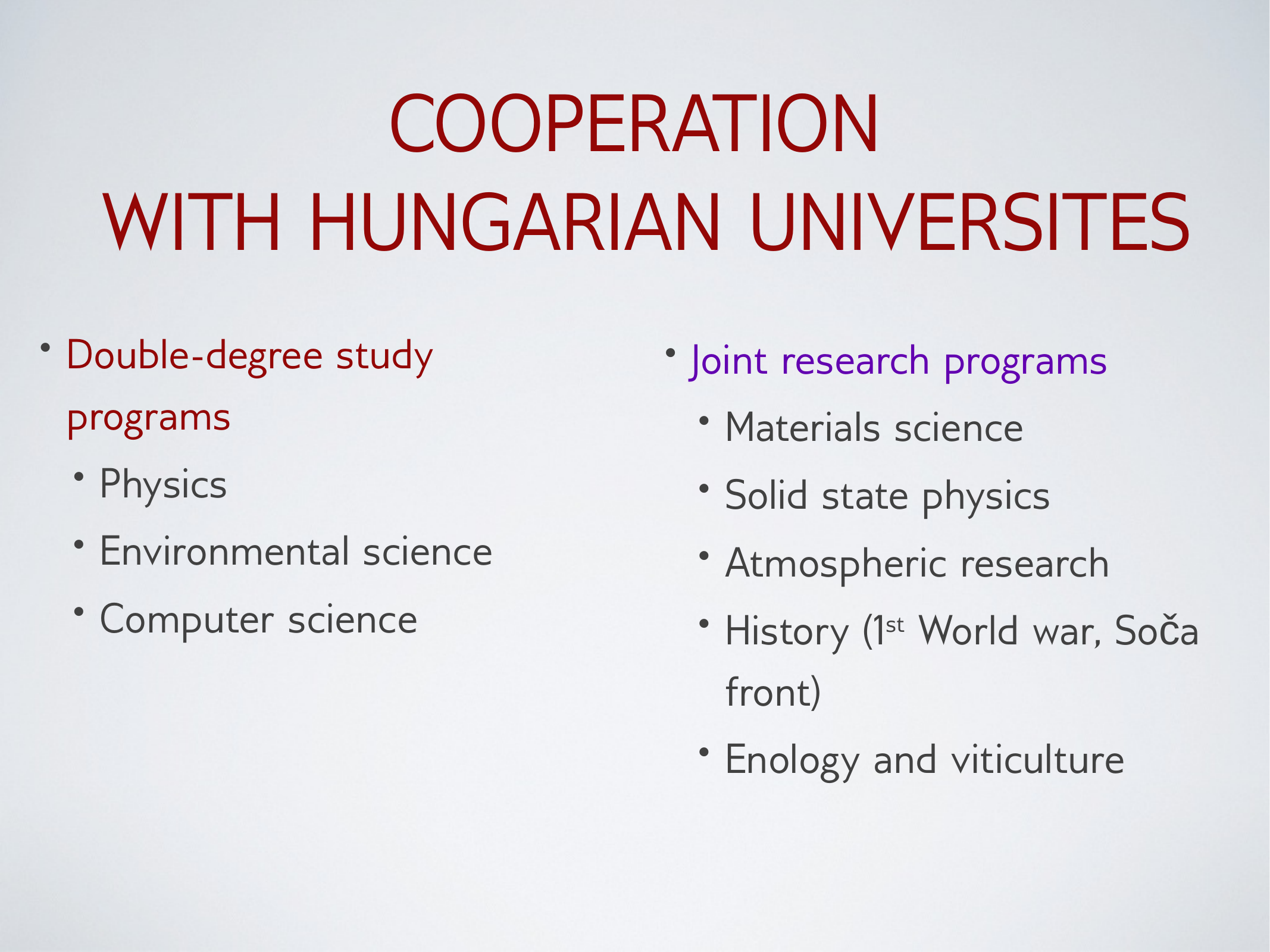

# cooperation with Hungarian universites
Double-degree study programs
Physics
Environmental science
Computer science

Joint research programs
Materials science
Solid state physics
Atmospheric research
History (1st World war, Soča front)
Enology and viticulture